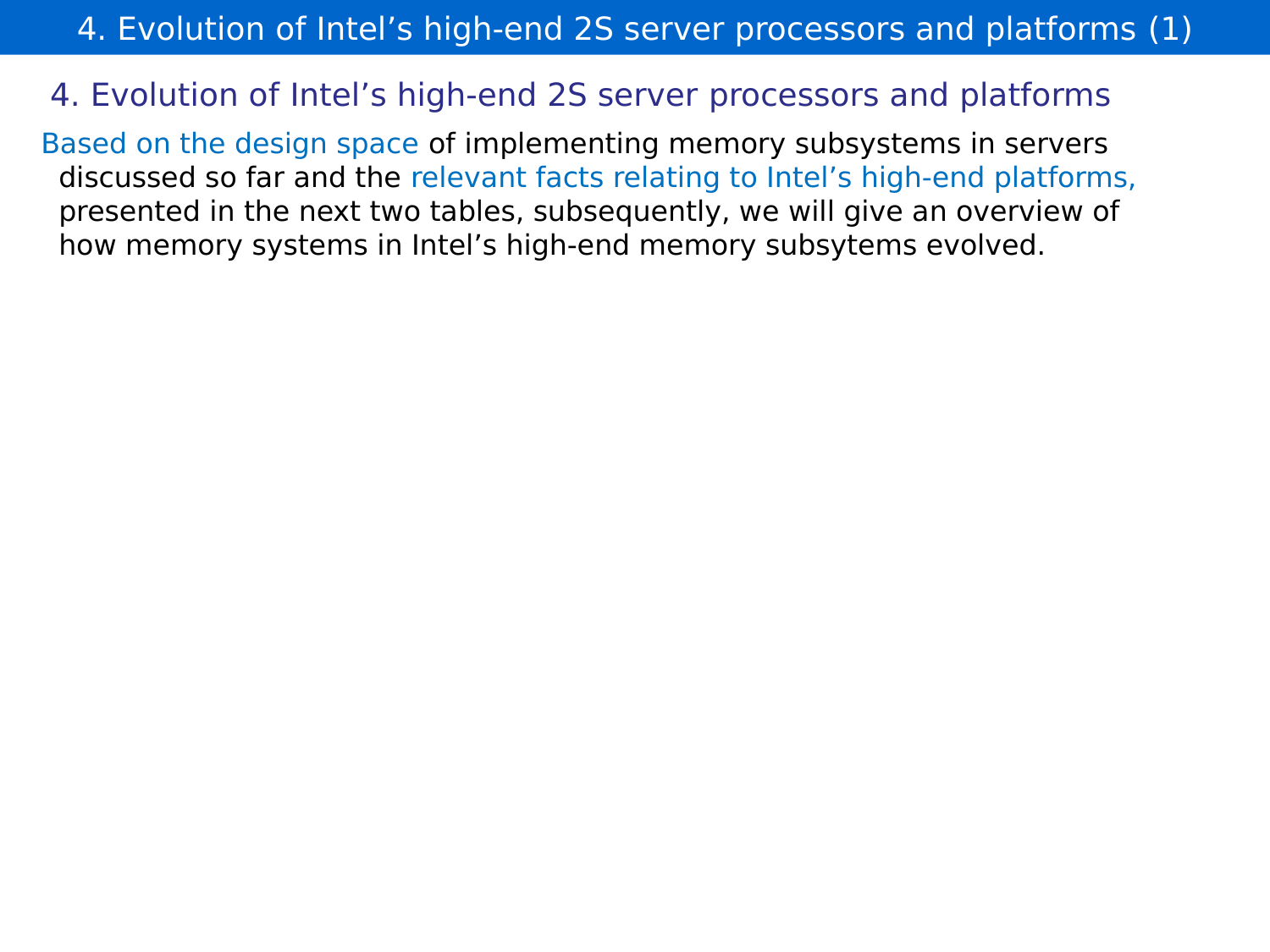

# 4. Evolution of Intel’s high-end 2S server processors and platforms (1)
4. Evolution of Intel’s high-end 2S server processors and platforms
Based on the design space of implementing memory subsystems in servers
  discussed so far and the relevant facts relating to Intel’s high-end platforms,
  presented in the next two tables, subsequently, we will give an overview of
  how memory systems in Intel’s high-end memory subsytems evolved.